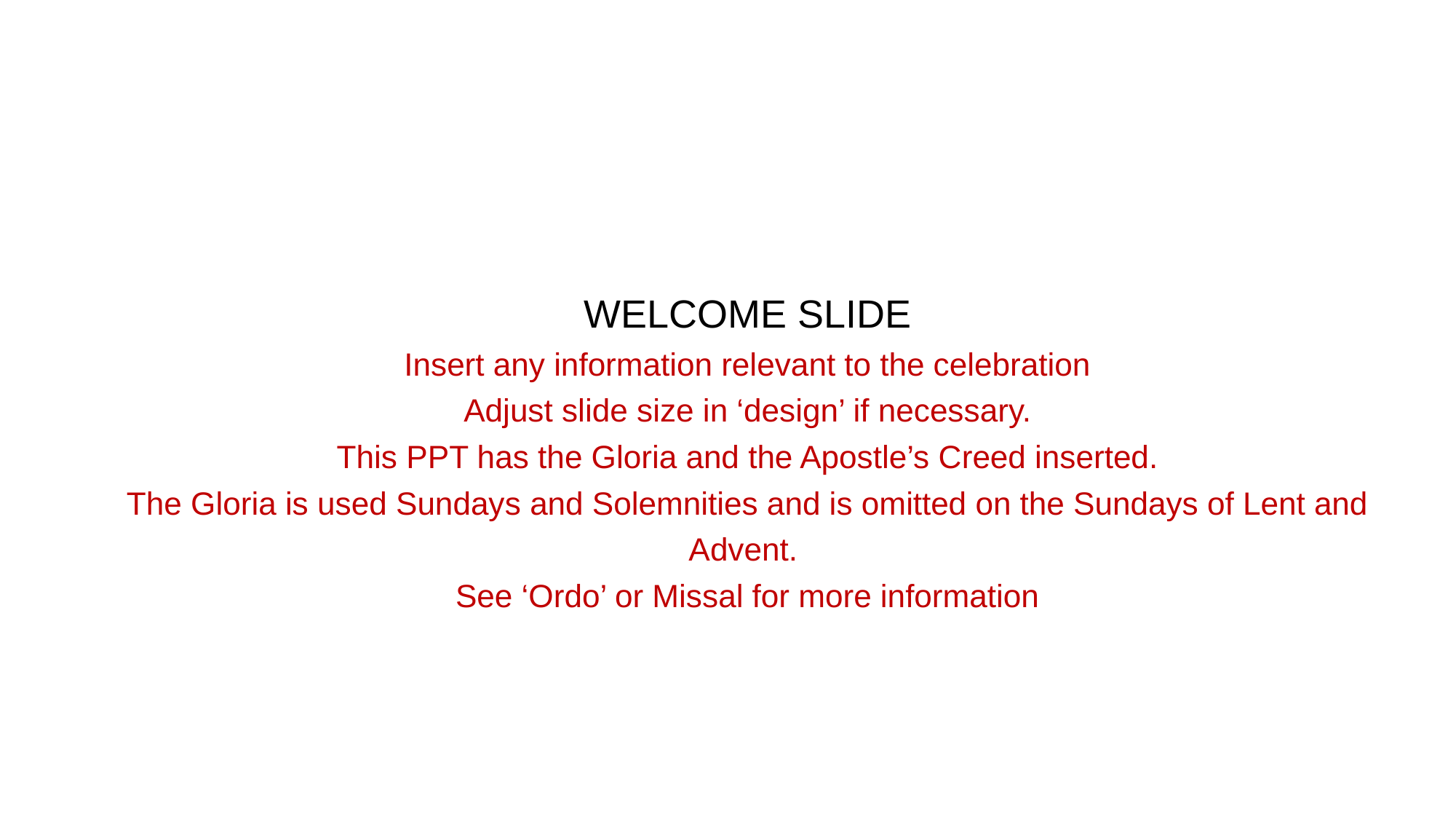

WELCOME SLIDE
Insert any information relevant to the celebration
Adjust slide size in ‘design’ if necessary.
This PPT has the Gloria and the Apostle’s Creed inserted.
The Gloria is used Sundays and Solemnities and is omitted on the Sundays of Lent and Advent.
See ‘Ordo’ or Missal for more information